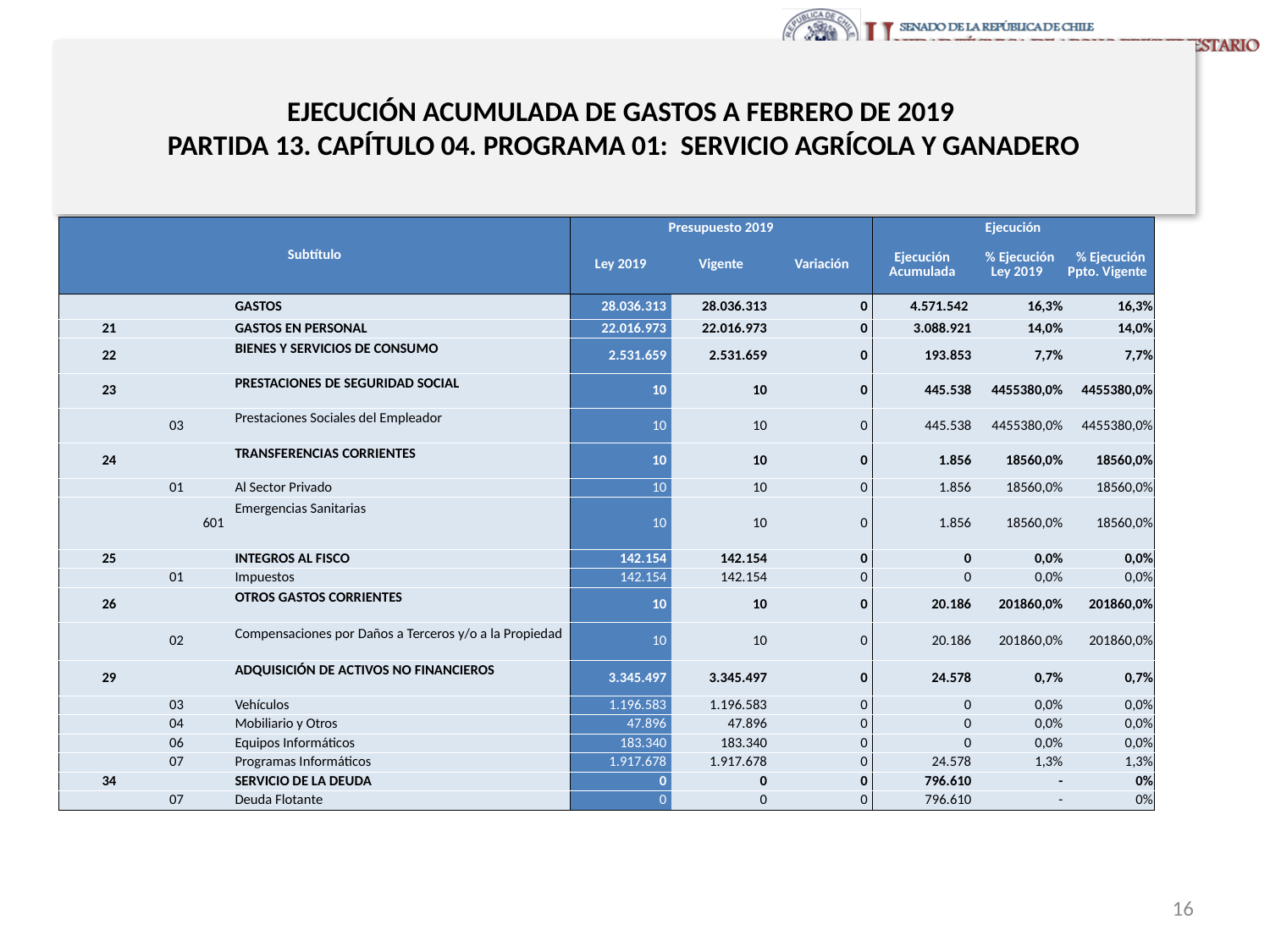

# EJECUCIÓN ACUMULADA DE GASTOS A FEBRERO DE 2019 PARTIDA 13. CAPÍTULO 04. PROGRAMA 01:  SERVICIO AGRÍCOLA Y GANADERO
en miles de pesos de 2019
| Subtítulo |  |  |  | Presupuesto 2019 |  |  | Ejecución |  |  |
| --- | --- | --- | --- | --- | --- | --- | --- | --- | --- |
|  |  |  |  | Ley 2019 | Vigente | Variación | Ejecución Acumulada | % Ejecución Ley 2019 | % Ejecución Ppto. Vigente |
|  |  |  | GASTOS | 28.036.313 | 28.036.313 | 0 | 4.571.542 | 16,3% | 16,3% |
| 21 |  |  | GASTOS EN PERSONAL | 22.016.973 | 22.016.973 | 0 | 3.088.921 | 14,0% | 14,0% |
| 22 |  |  | BIENES Y SERVICIOS DE CONSUMO | 2.531.659 | 2.531.659 | 0 | 193.853 | 7,7% | 7,7% |
| 23 |  |  | PRESTACIONES DE SEGURIDAD SOCIAL | 10 | 10 | 0 | 445.538 | 4455380,0% | 4455380,0% |
|  | 03 |  | Prestaciones Sociales del Empleador | 10 | 10 | 0 | 445.538 | 4455380,0% | 4455380,0% |
| 24 |  |  | TRANSFERENCIAS CORRIENTES | 10 | 10 | 0 | 1.856 | 18560,0% | 18560,0% |
|  | 01 |  | Al Sector Privado | 10 | 10 | 0 | 1.856 | 18560,0% | 18560,0% |
|  |  | 601 | Emergencias Sanitarias | 10 | 10 | 0 | 1.856 | 18560,0% | 18560,0% |
| 25 |  |  | INTEGROS AL FISCO | 142.154 | 142.154 | 0 | 0 | 0,0% | 0,0% |
|  | 01 |  | Impuestos | 142.154 | 142.154 | 0 | 0 | 0,0% | 0,0% |
| 26 |  |  | OTROS GASTOS CORRIENTES | 10 | 10 | 0 | 20.186 | 201860,0% | 201860,0% |
|  | 02 |  | Compensaciones por Daños a Terceros y/o a la Propiedad | 10 | 10 | 0 | 20.186 | 201860,0% | 201860,0% |
| 29 |  |  | ADQUISICIÓN DE ACTIVOS NO FINANCIEROS | 3.345.497 | 3.345.497 | 0 | 24.578 | 0,7% | 0,7% |
|  | 03 |  | Vehículos | 1.196.583 | 1.196.583 | 0 | 0 | 0,0% | 0,0% |
|  | 04 |  | Mobiliario y Otros | 47.896 | 47.896 | 0 | 0 | 0,0% | 0,0% |
|  | 06 |  | Equipos Informáticos | 183.340 | 183.340 | 0 | 0 | 0,0% | 0,0% |
|  | 07 |  | Programas Informáticos | 1.917.678 | 1.917.678 | 0 | 24.578 | 1,3% | 1,3% |
| 34 |  |  | SERVICIO DE LA DEUDA | 0 | 0 | 0 | 796.610 | - | 0% |
|  | 07 |  | Deuda Flotante | 0 | 0 | 0 | 796.610 | - | 0% |
Fuente: Elaboración propia en base  a Informes de ejecución presupuestaria mensual de DIPRES
16